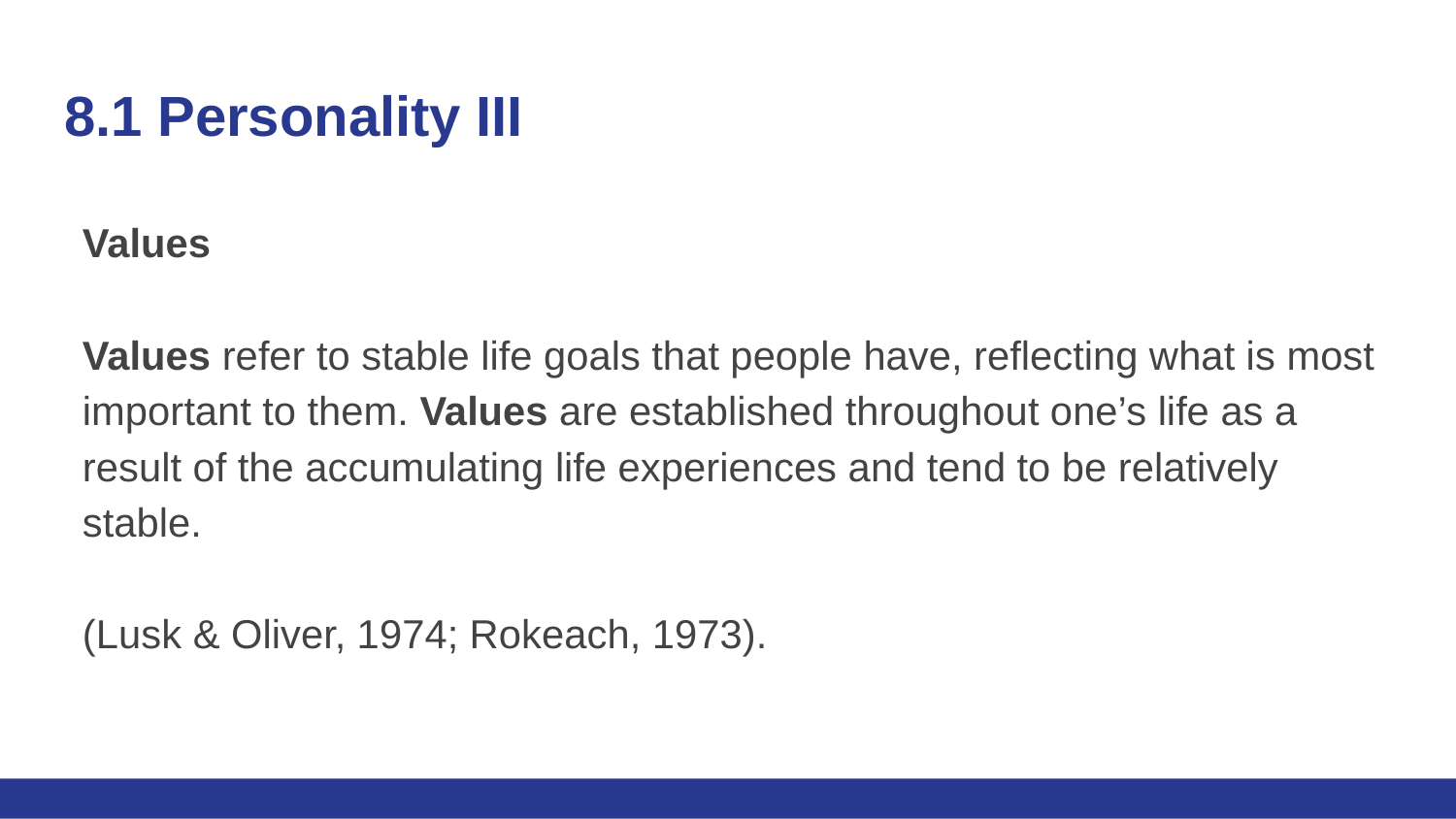

# 8.1 Personality III
Values

Values refer to stable life goals that people have, reflecting what is most important to them. Values are established throughout one’s life as a result of the accumulating life experiences and tend to be relatively stable.

(Lusk & Oliver, 1974; Rokeach, 1973).